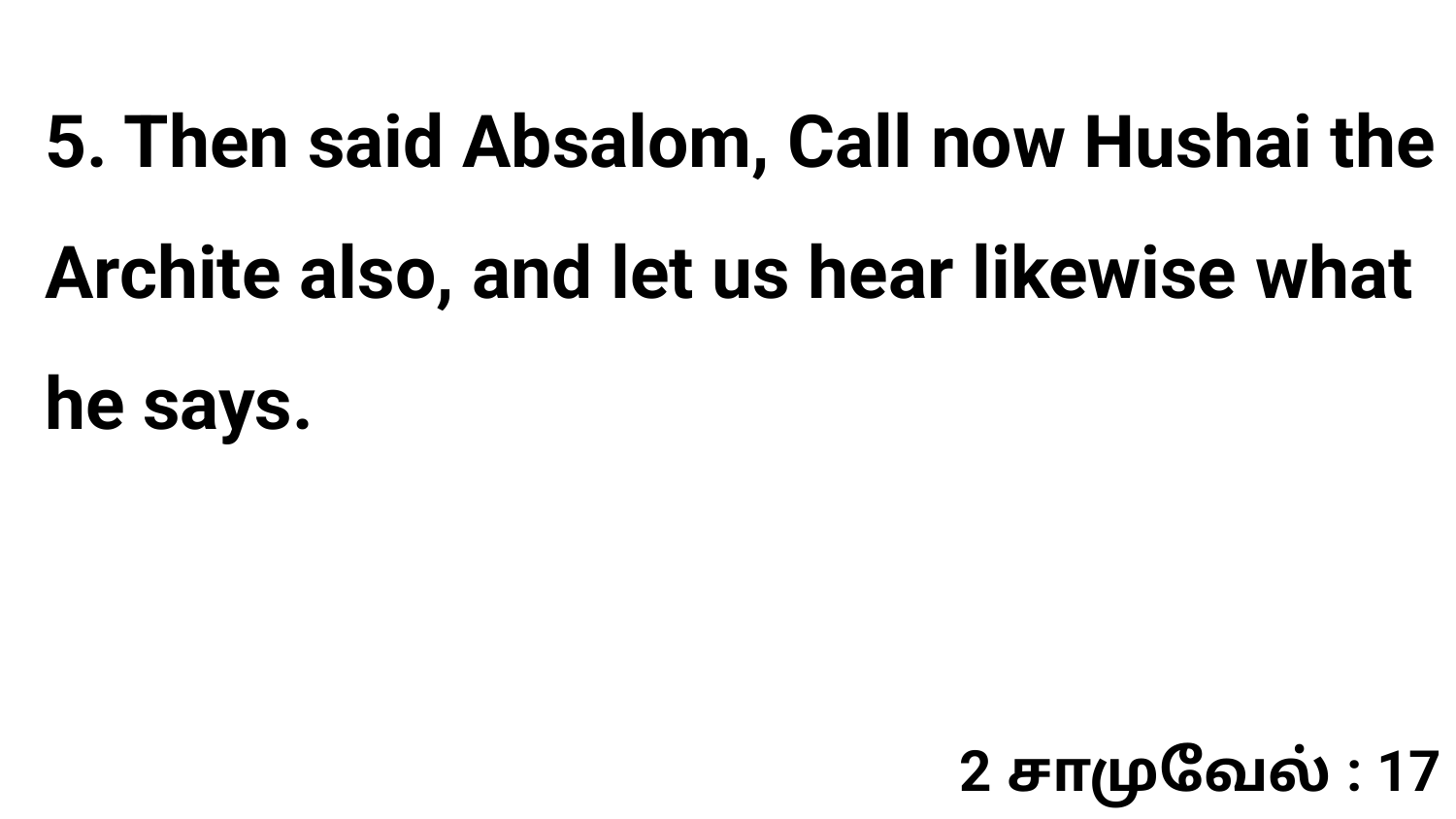

5. Then said Absalom, Call now Hushai the Archite also, and let us hear likewise what he says.
2 சாமுவேல் : 17